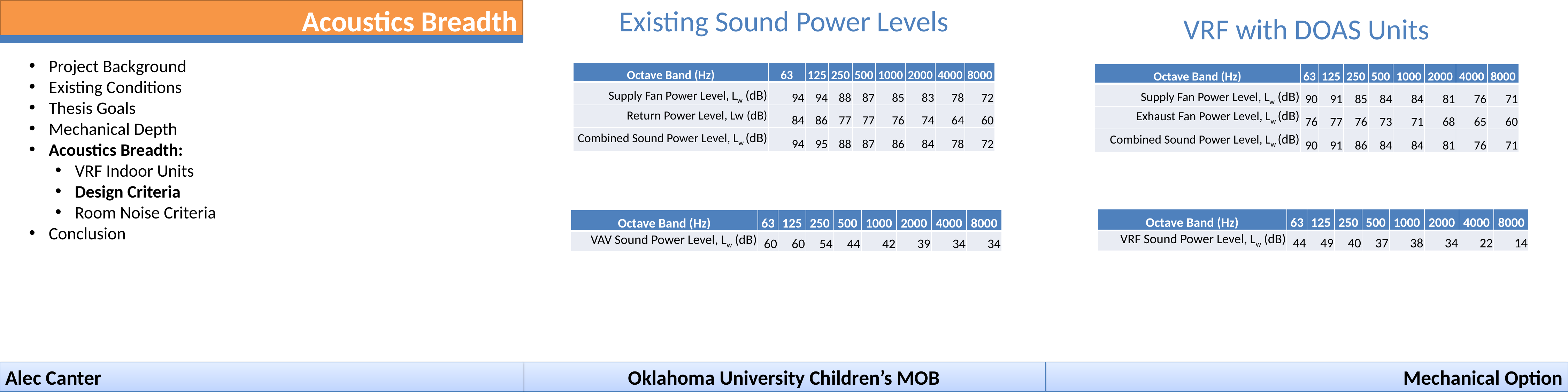

Acoustics Breadth
Existing Sound Power Levels
VRF with DOAS Units
Project Background
Existing Conditions
Thesis Goals
Mechanical Depth
Acoustics Breadth:
VRF Indoor Units
Design Criteria
Room Noise Criteria
Conclusion

| Octave Band (Hz) | 63 | 125 | 250 | 500 | 1000 | 2000 | 4000 | 8000 |
| --- | --- | --- | --- | --- | --- | --- | --- | --- |
| Supply Fan Power Level, Lw (dB) | 94 | 94 | 88 | 87 | 85 | 83 | 78 | 72 |
| Return Power Level, Lw (dB) | 84 | 86 | 77 | 77 | 76 | 74 | 64 | 60 |
| Combined Sound Power Level, Lw (dB) | 94 | 95 | 88 | 87 | 86 | 84 | 78 | 72 |
| Octave Band (Hz) | 63 | 125 | 250 | 500 | 1000 | 2000 | 4000 | 8000 |
| --- | --- | --- | --- | --- | --- | --- | --- | --- |
| Supply Fan Power Level, Lw (dB) | 90 | 91 | 85 | 84 | 84 | 81 | 76 | 71 |
| Exhaust Fan Power Level, Lw (dB) | 76 | 77 | 76 | 73 | 71 | 68 | 65 | 60 |
| Combined Sound Power Level, Lw (dB) | 90 | 91 | 86 | 84 | 84 | 81 | 76 | 71 |
| Octave Band (Hz) | 63 | 125 | 250 | 500 | 1000 | 2000 | 4000 | 8000 |
| --- | --- | --- | --- | --- | --- | --- | --- | --- |
| VRF Sound Power Level, Lw (dB) | 44 | 49 | 40 | 37 | 38 | 34 | 22 | 14 |
| Octave Band (Hz) | 63 | 125 | 250 | 500 | 1000 | 2000 | 4000 | 8000 |
| --- | --- | --- | --- | --- | --- | --- | --- | --- |
| VAV Sound Power Level, Lw (dB) | 60 | 60 | 54 | 44 | 42 | 39 | 34 | 34 |
Alec Canter
Oklahoma University Children’s MOB
Mechanical Option